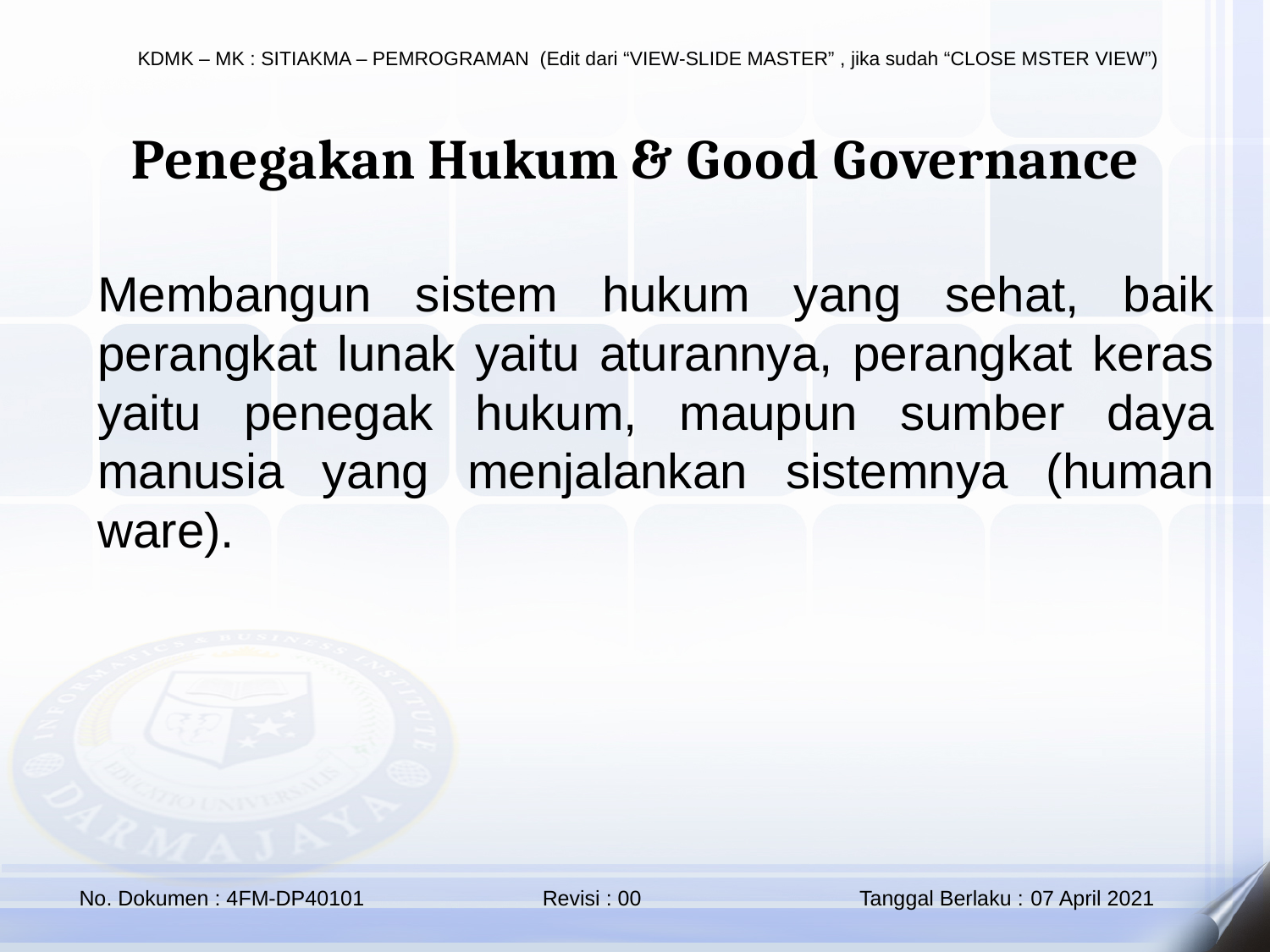

Penegakan Hukum & Good Governance
Membangun sistem hukum yang sehat, baik perangkat lunak yaitu aturannya, perangkat keras yaitu penegak hukum, maupun sumber daya manusia yang menjalankan sistemnya (human ware).